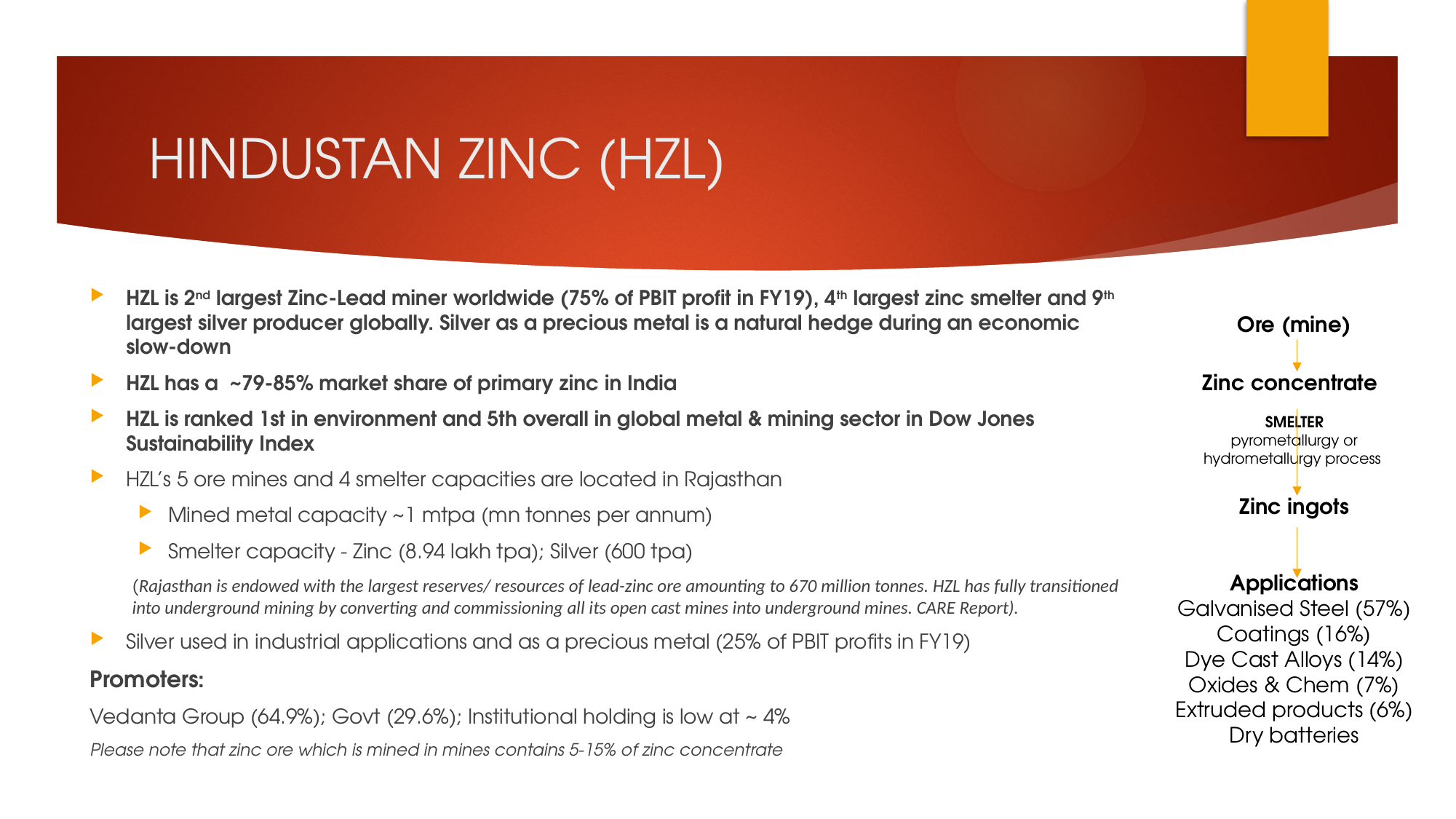

# HINDUSTAN ZINC (HZL)
HZL is 2nd largest Zinc-Lead miner worldwide (75% of PBIT profit in FY19), 4th largest zinc smelter and 9th largest silver producer globally. Silver as a precious metal is a natural hedge during an economic slow-down
HZL has a  ~79-85% market share of primary zinc in India
HZL is ranked 1st in environment and 5th overall in global metal & mining sector in Dow Jones Sustainability Index
HZL’s 5 ore mines and 4 smelter capacities are located in Rajasthan
Mined metal capacity ~1 mtpa (mn tonnes per annum)
Smelter capacity - Zinc (8.94 lakh tpa); Silver (600 tpa)
(Rajasthan is endowed with the largest reserves/ resources of lead-zinc ore amounting to 670 million tonnes. HZL has fully transitioned into underground mining by converting and commissioning all its open cast mines into underground mines. CARE Report).
Silver used in industrial applications and as a precious metal (25% of PBIT profits in FY19)
Promoters:
Vedanta Group (64.9%); Govt (29.6%); Institutional holding is low at ~ 4%
Please note that zinc ore which is mined in mines contains 5-15% of zinc concentrate

Ore (mine)

     Zinc concentrate

SMELTER
pyrometallurgy or hydrometallurgy process

Zinc ingots

Applications
Galvanised Steel (57%)
Coatings (16%)
Dye Cast Alloys (14%)
Oxides & Chem (7%)
Extruded products (6%)
Dry batteries